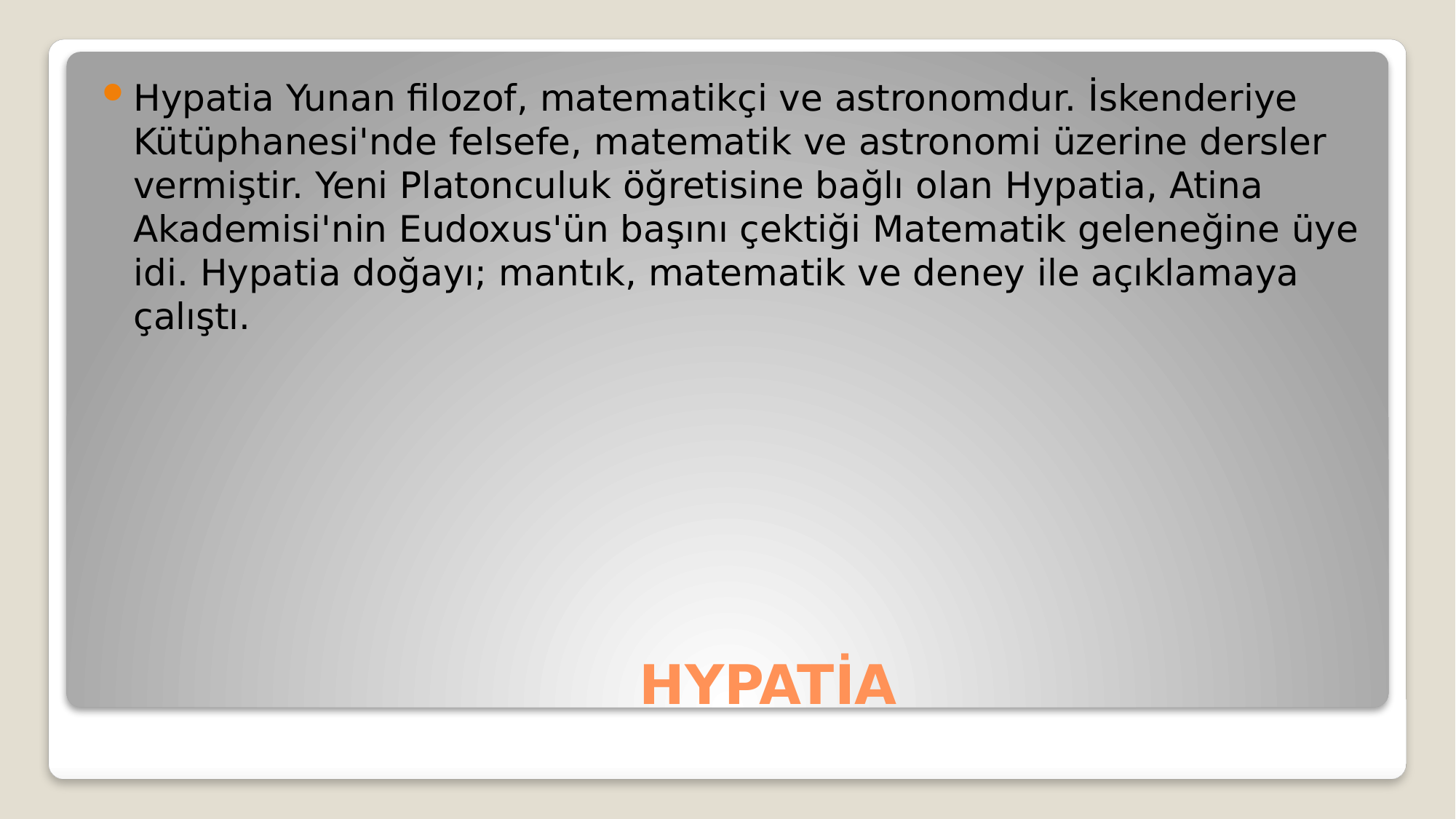

Hypatia Yunan filozof, matematikçi ve astronomdur. İskenderiye Kütüphanesi'nde felsefe, matematik ve astronomi üzerine dersler vermiştir. Yeni Platonculuk öğretisine bağlı olan Hypatia, Atina Akademisi'nin Eudoxus'ün başını çektiği Matematik geleneğine üye idi. Hypatia doğayı; mantık, matematik ve deney ile açıklamaya çalıştı.
# HYPATİA